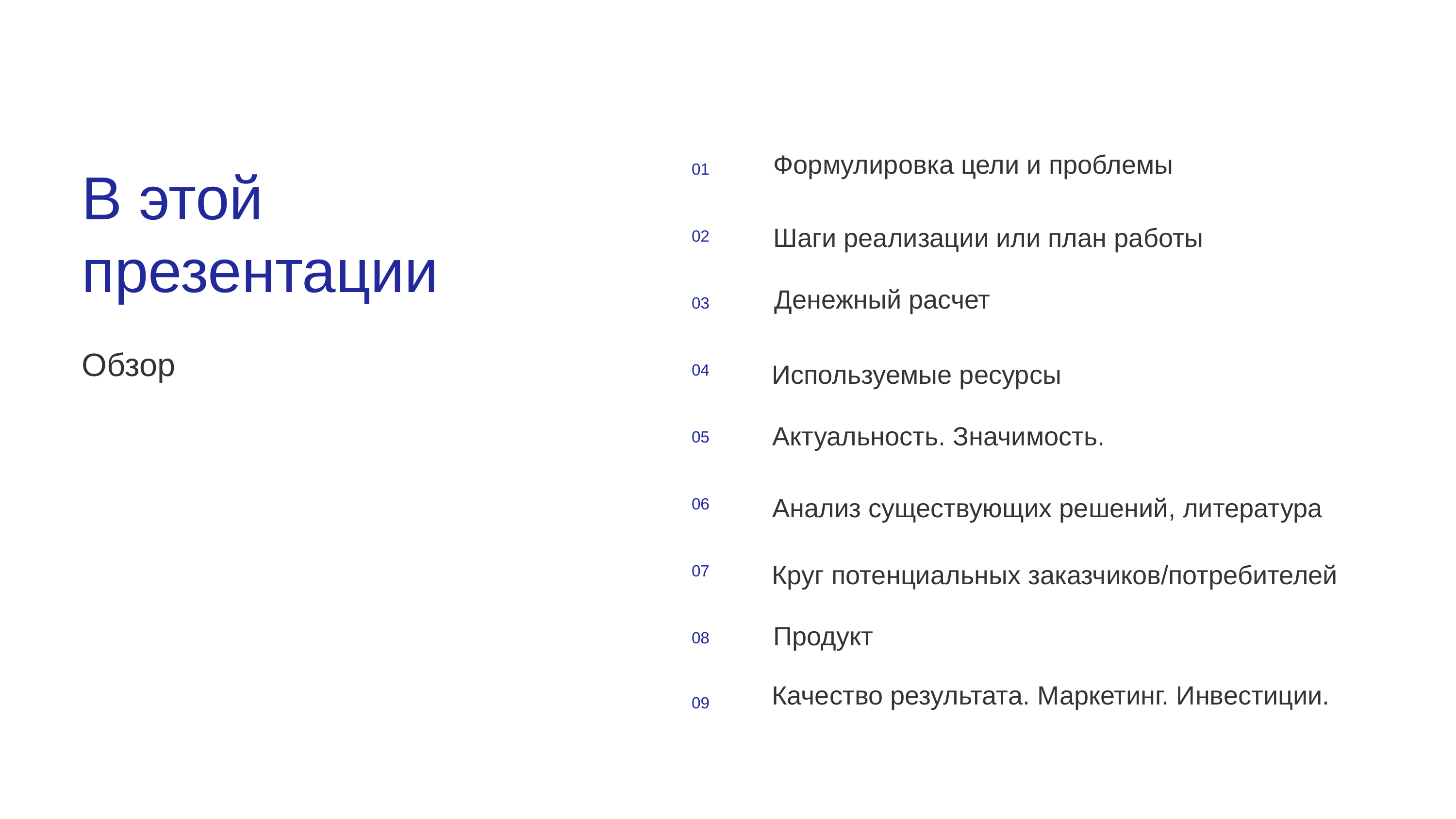

Формулировка цели и проблемы
01
Шаги реализации или план работы
02
03
Используемые ресурсы
04
05
06
07
08
Актуальность. Значимость.
Анализ существующих решений, литература
Круг потенциальных заказчиков/потребителей
Продукт
Качество результата. Маркетинг. Инвестиции.
09
Денежный расчет
В этой презентации
Обзор